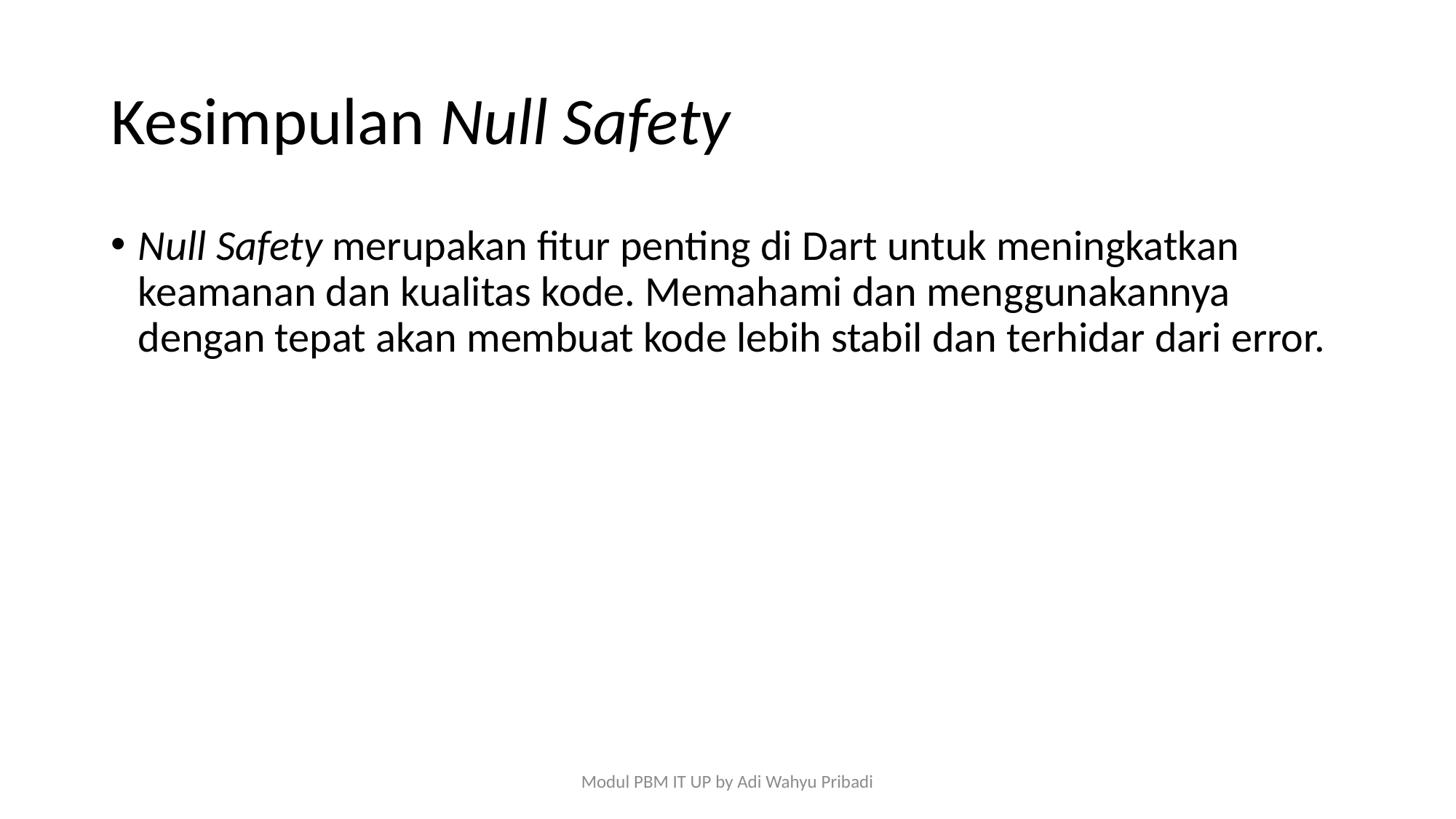

# Kesimpulan Null Safety
Null Safety merupakan fitur penting di Dart untuk meningkatkan keamanan dan kualitas kode. Memahami dan menggunakannya dengan tepat akan membuat kode lebih stabil dan terhidar dari error.
Modul PBM IT UP by Adi Wahyu Pribadi